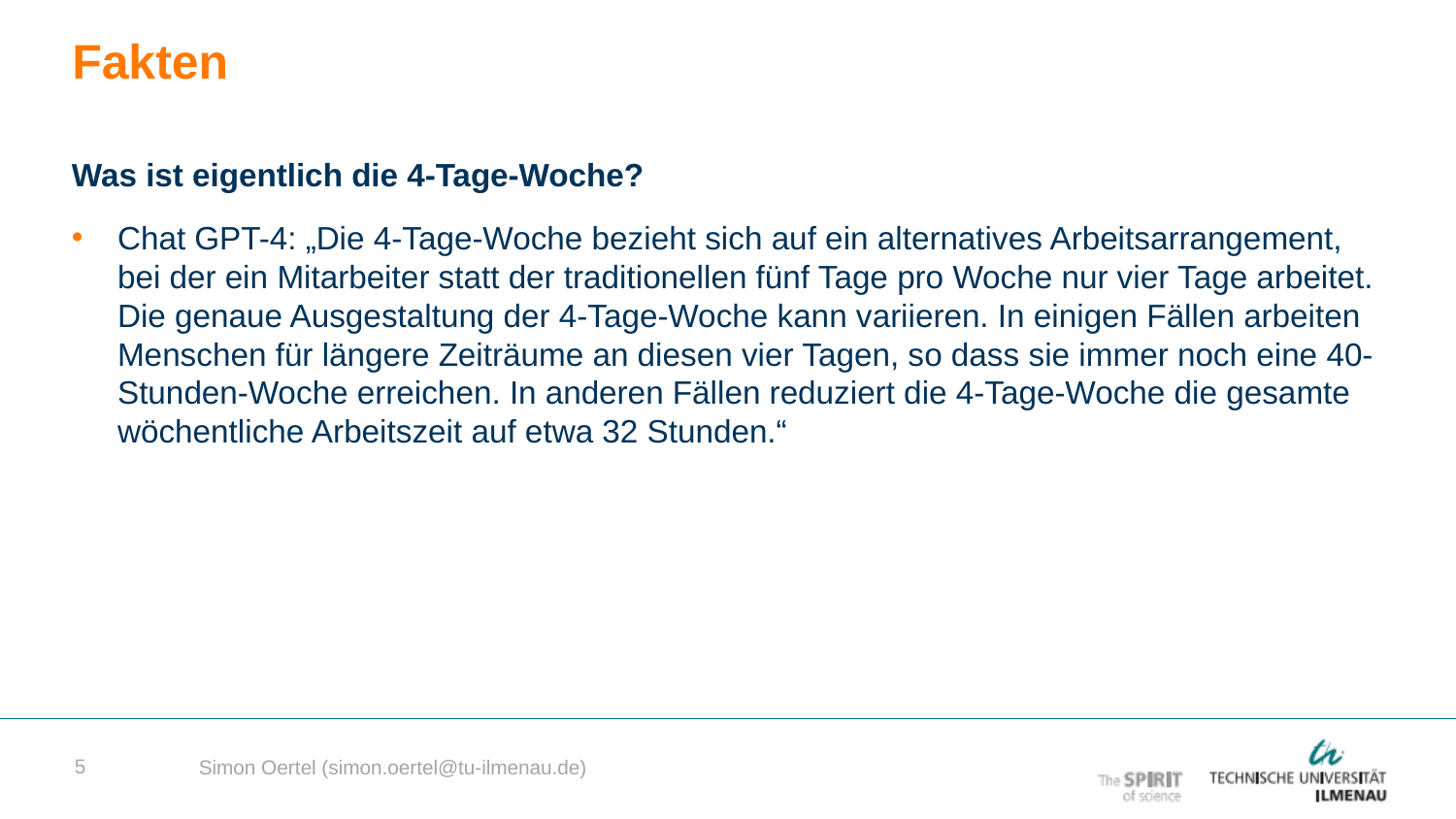

Fakten

Was ist eigentlich die 4-Tage-Woche?
Chat GPT-4: „Die 4-Tage-Woche bezieht sich auf ein alternatives Arbeitsarrangement, bei der ein Mitarbeiter statt der traditionellen fünf Tage pro Woche nur vier Tage arbeitet. Die genaue Ausgestaltung der 4-Tage-Woche kann variieren. In einigen Fällen arbeiten Menschen für längere Zeiträume an diesen vier Tagen, so dass sie immer noch eine 40-Stunden-Woche erreichen. In anderen Fällen reduziert die 4-Tage-Woche die gesamte wöchentliche Arbeitszeit auf etwa 32 Stunden.“

5
Simon Oertel (simon.oertel@tu-ilmenau.de)